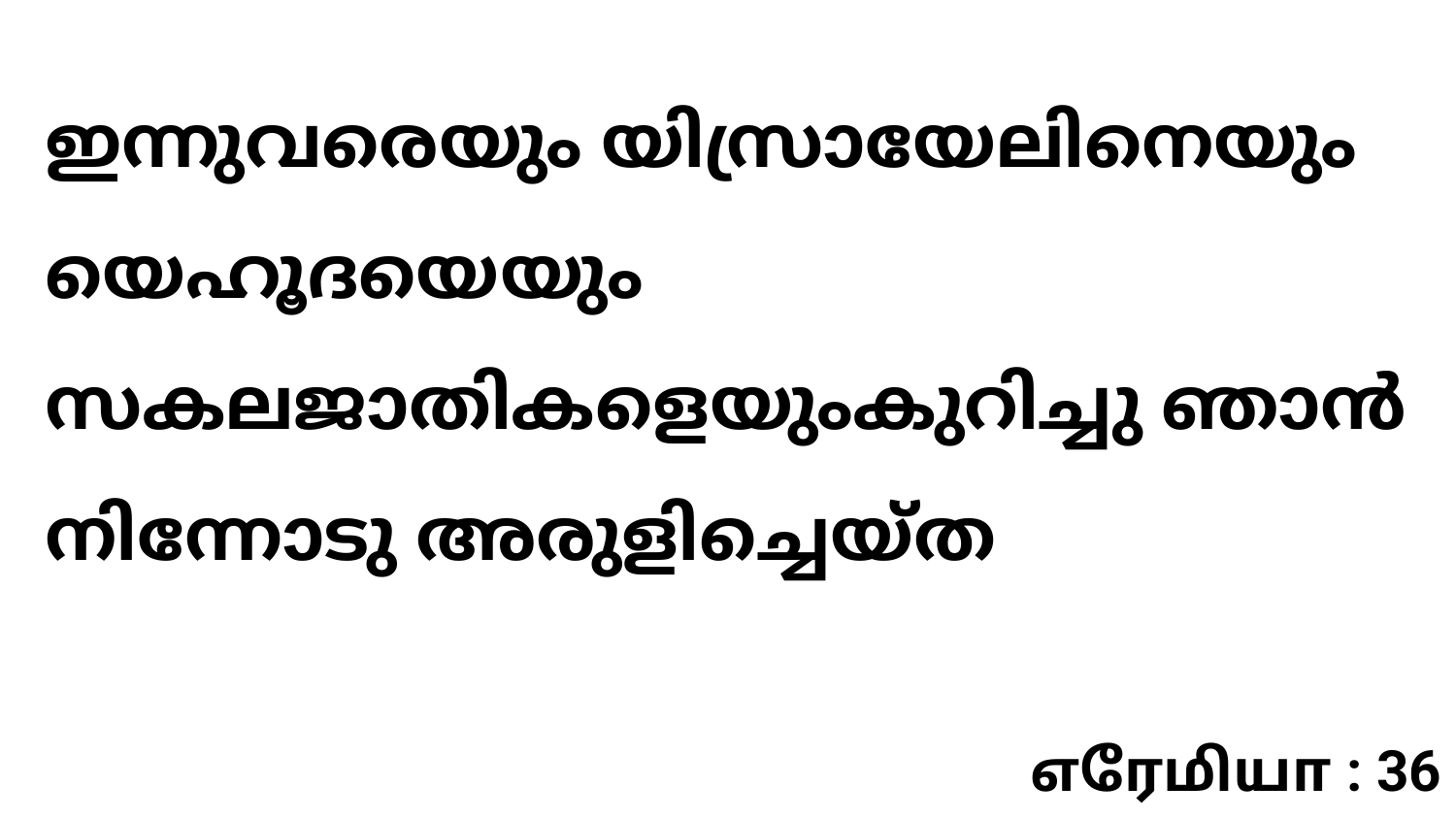

ഇന്നുവരെയും യിസ്രായേലിനെയും യെഹൂദയെയും സകലജാതികളെയുംകുറിച്ചു ഞാൻ നിന്നോടു അരുളിച്ചെയ്ത
எரேமியா : 36